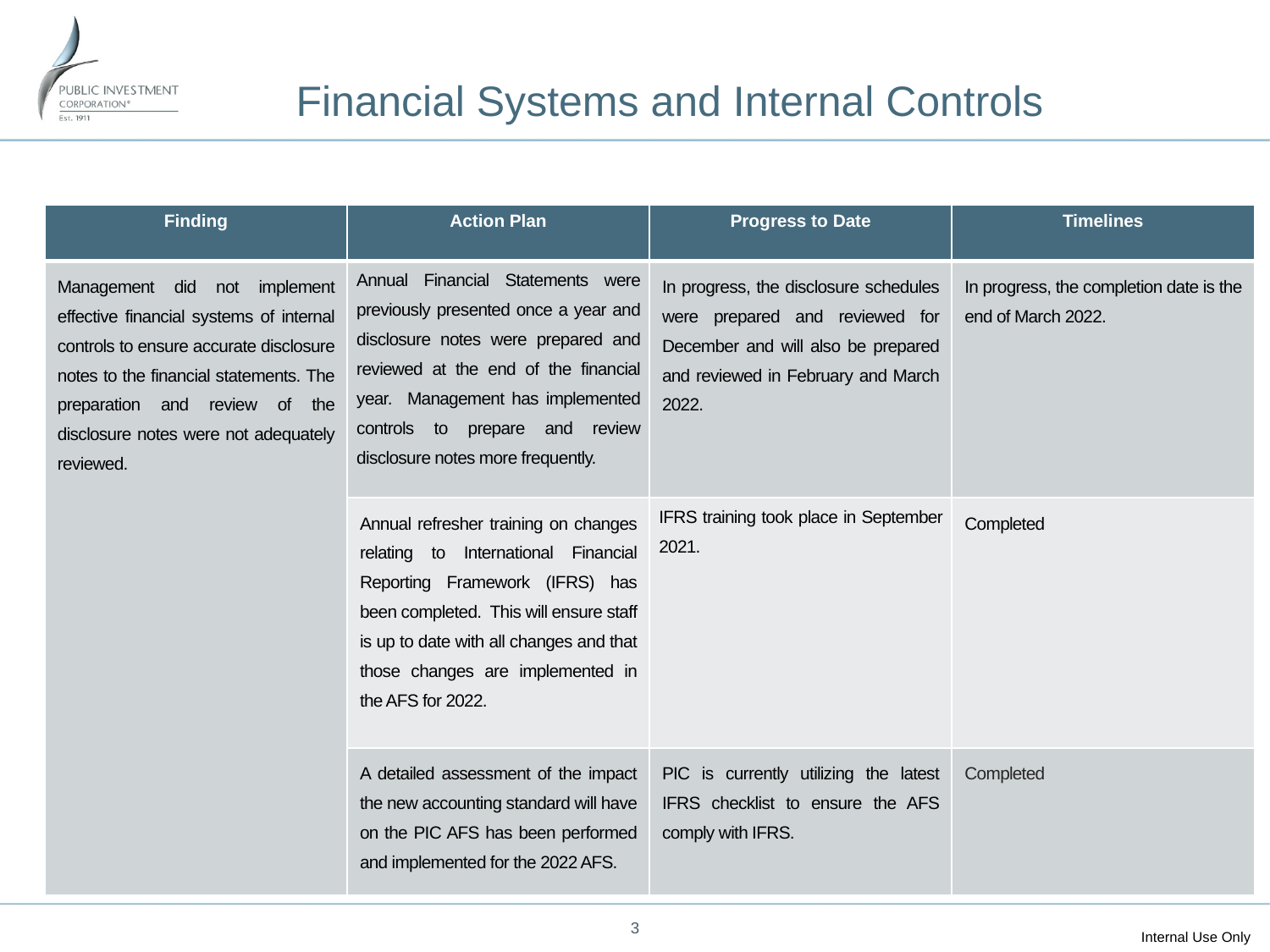

Financial Systems and Internal Controls

| Finding | Action Plan | Progress to Date | Timelines |
| --- | --- | --- | --- |
| Management did not implement effective financial systems of internal controls to ensure accurate disclosure notes to the financial statements. The preparation and review of the disclosure notes were not adequately reviewed. | Annual Financial Statements were previously presented once a year and disclosure notes were prepared and reviewed at the end of the financial year. Management has implemented controls to prepare and review disclosure notes more frequently. | In progress, the disclosure schedules were prepared and reviewed for December and will also be prepared and reviewed in February and March 2022. | In progress, the completion date is the end of March 2022. |
|  | Annual refresher training on changes relating to International Financial Reporting Framework (IFRS) has been completed. This will ensure staff is up to date with all changes and that those changes are implemented in the AFS for 2022. | IFRS training took place in September 2021. | Completed |
|  | A detailed assessment of the impact the new accounting standard will have on the PIC AFS has been performed and implemented for the 2022 AFS. | PIC is currently utilizing the latest IFRS checklist to ensure the AFS comply with IFRS. | Completed |